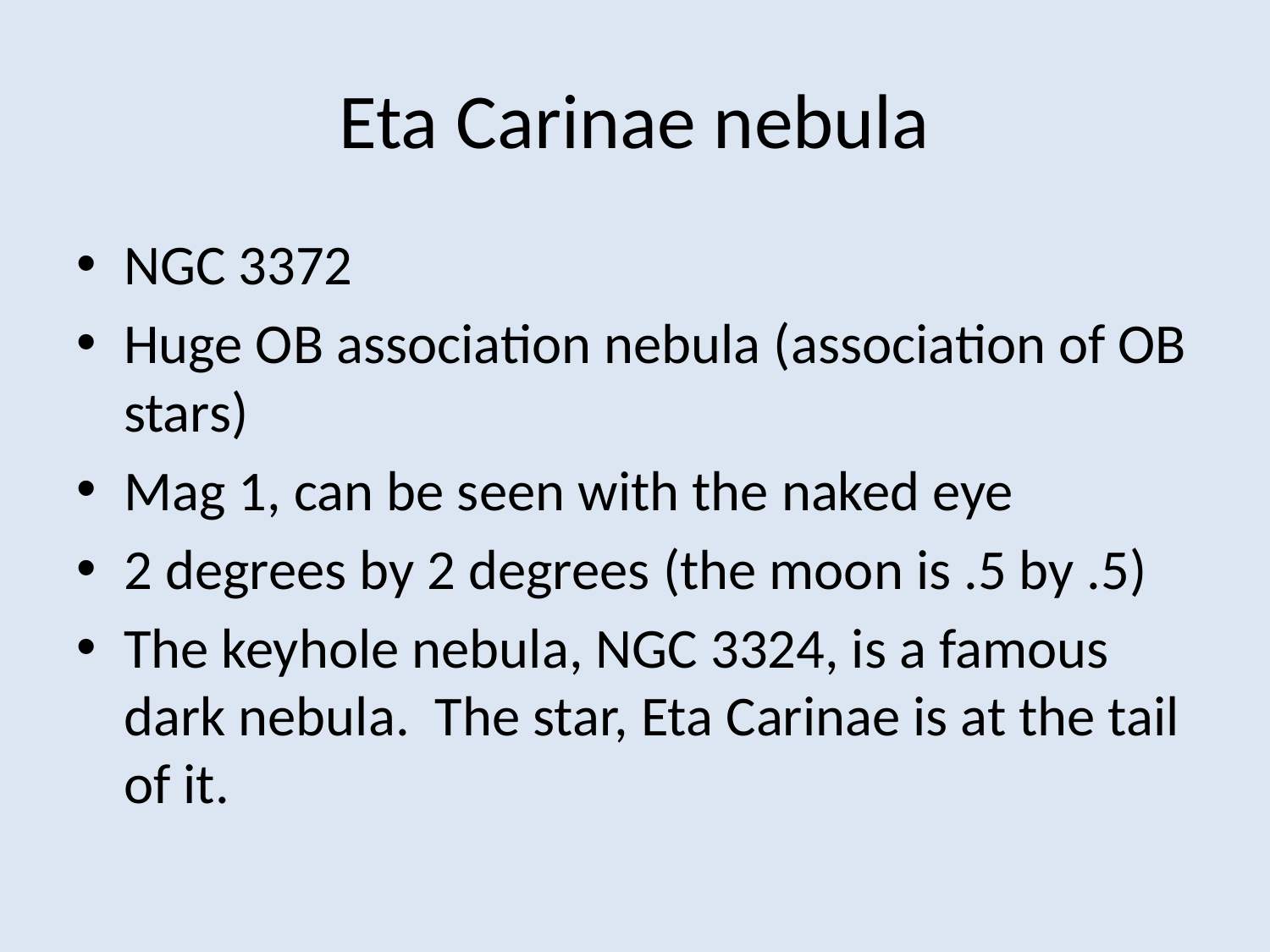

# Eta Carinae nebula
NGC 3372
Huge OB association nebula (association of OB stars)
Mag 1, can be seen with the naked eye
2 degrees by 2 degrees (the moon is .5 by .5)
The keyhole nebula, NGC 3324, is a famous dark nebula.  The star, Eta Carinae is at the tail of it.